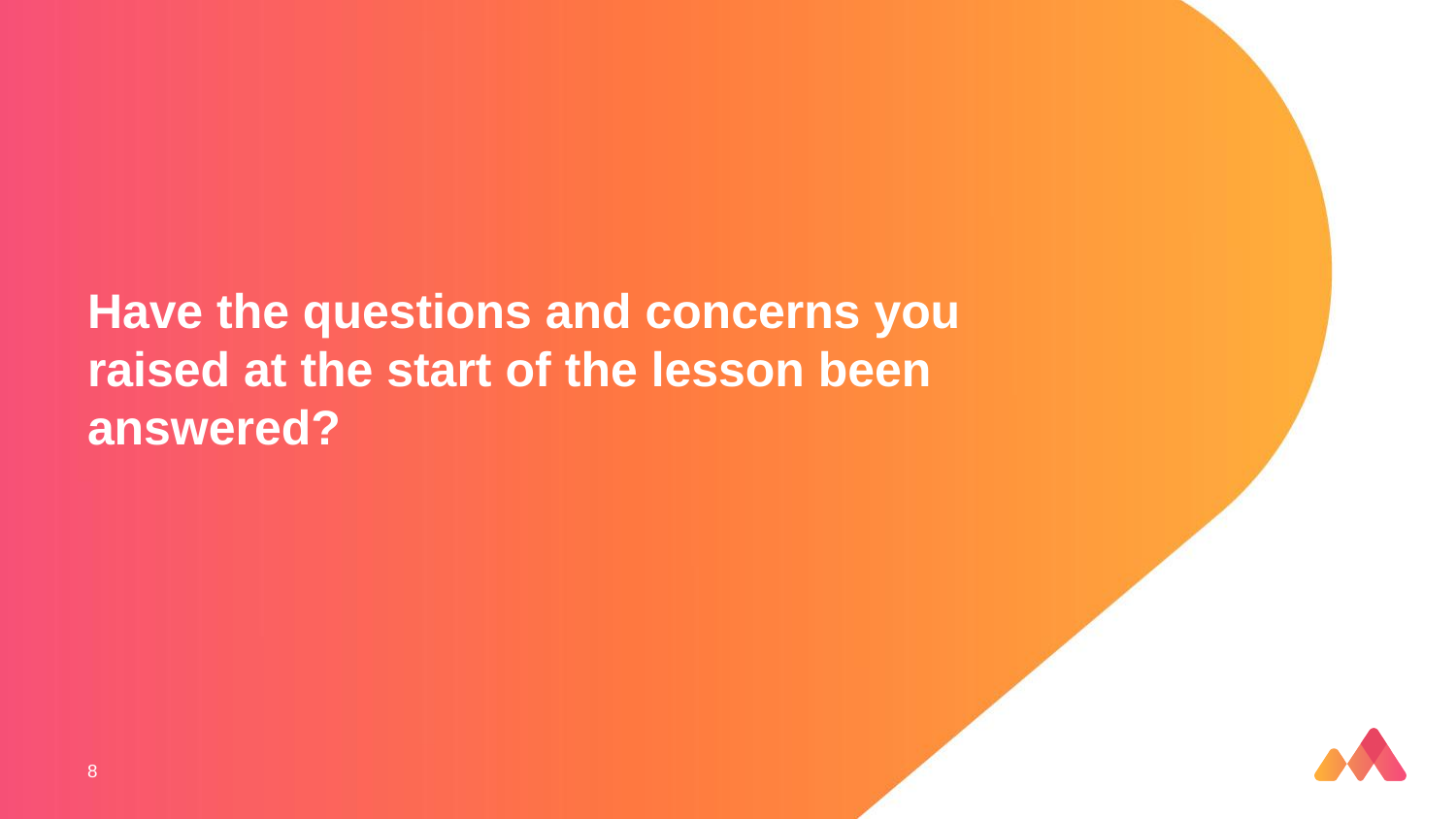

# Have the questions and concerns you raised at the start of the lesson been answered?
8